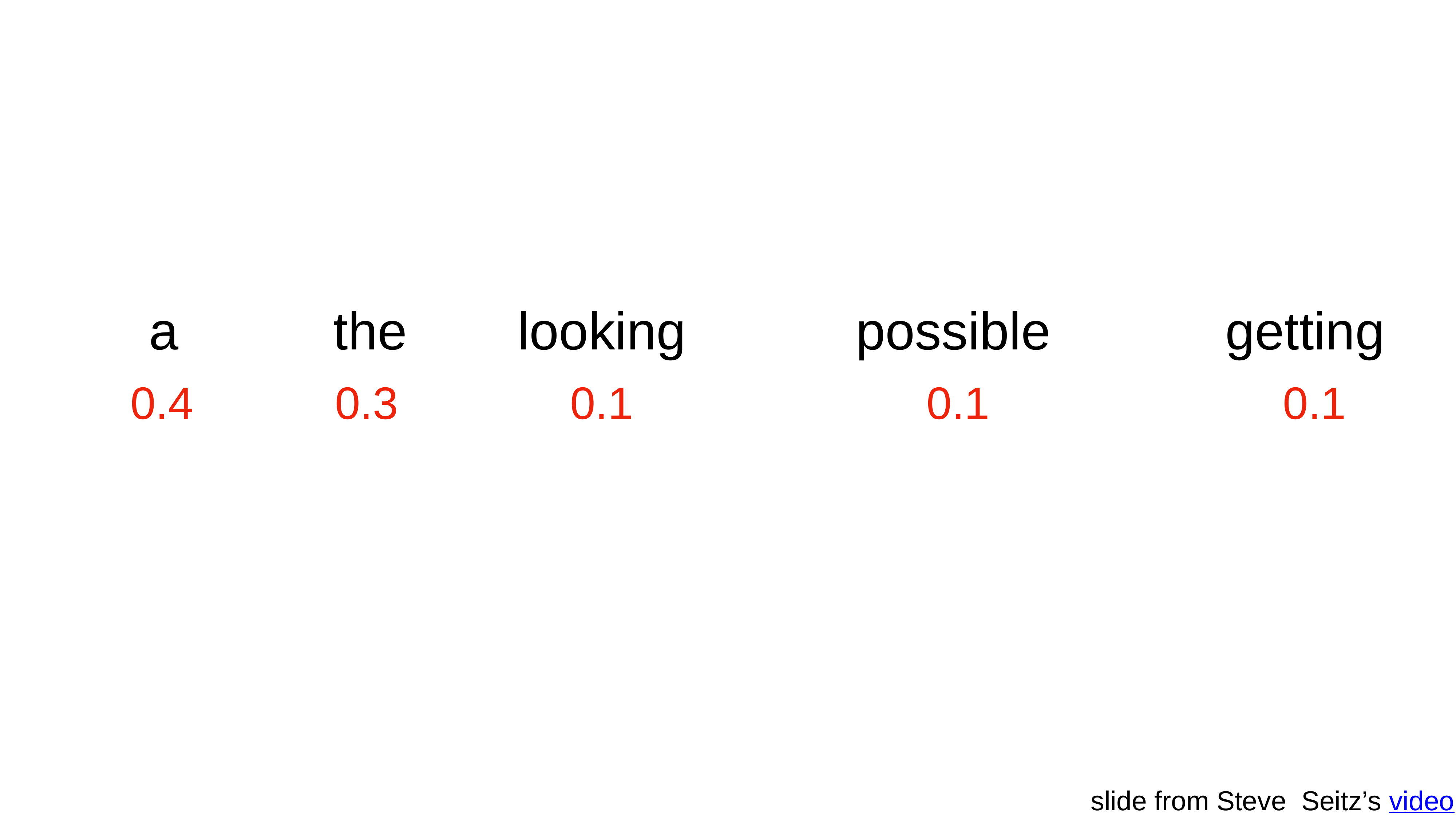

a
the
looking
possible
getting
0.4
0.3
0.1
0.1
0.1
slide from Steve  Seitz’s video